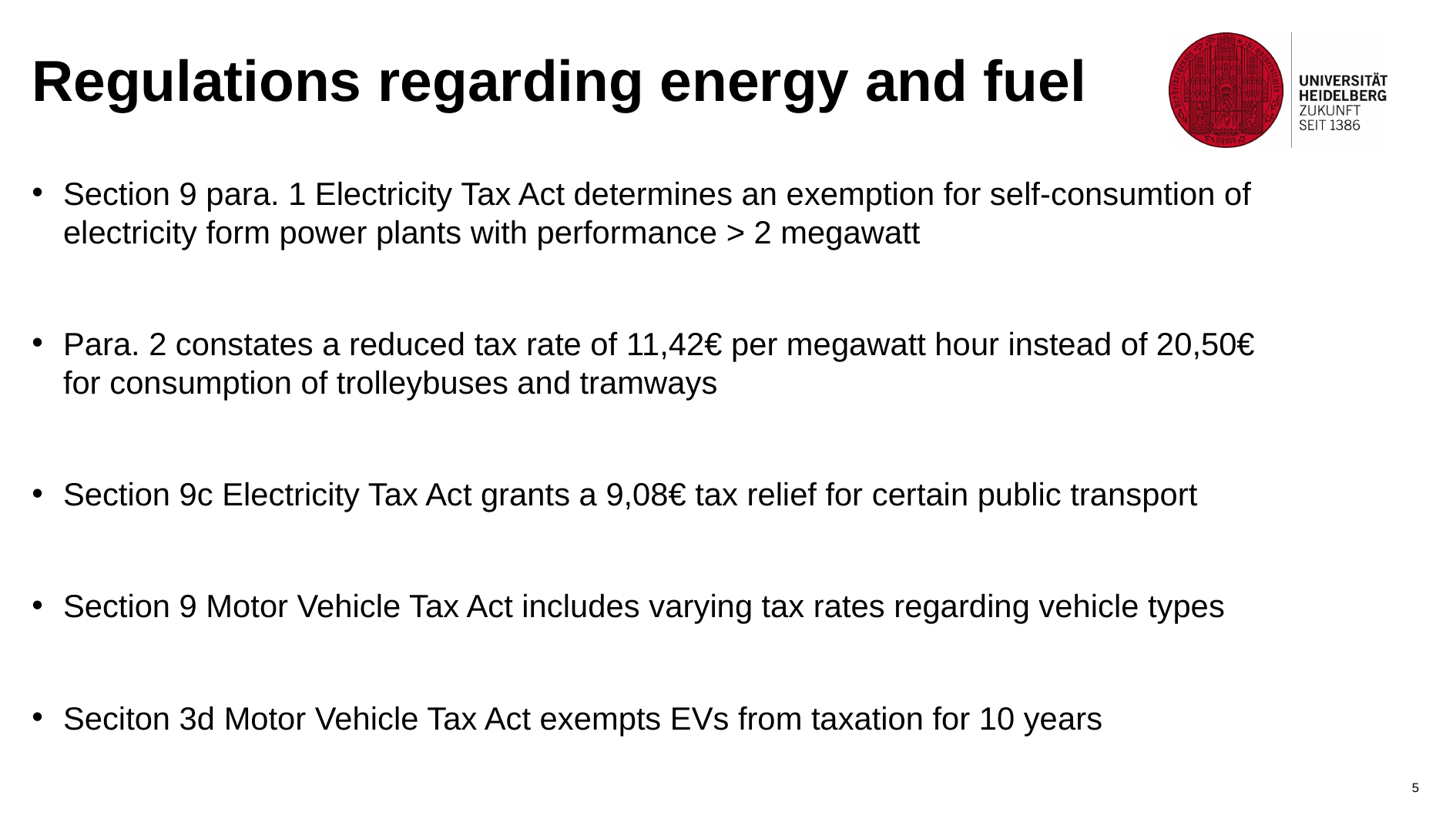

# Regulations regarding energy and fuel
Section 9 para. 1 Electricity Tax Act determines an exemption for self-consumtion of electricity form power plants with performance > 2 megawatt

Para. 2 constates a reduced tax rate of 11,42€ per megawatt hour instead of 20,50€ for consumption of trolleybuses and tramways

Section 9c Electricity Tax Act grants a 9,08€ tax relief for certain public transport

Section 9 Motor Vehicle Tax Act includes varying tax rates regarding vehicle types

Seciton 3d Motor Vehicle Tax Act exempts EVs from taxation for 10 years
5